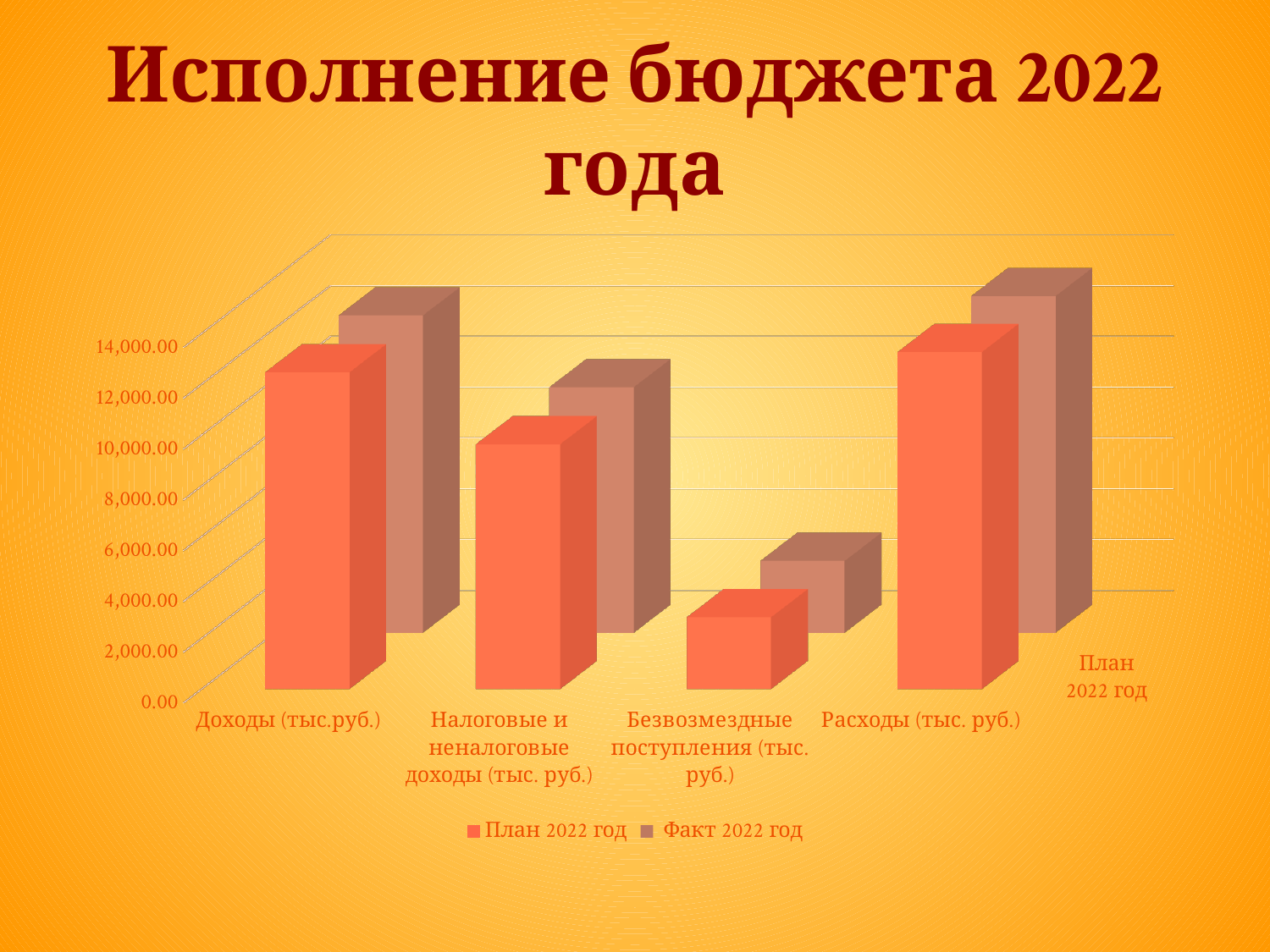

# Исполнение бюджета 2022 года

[unsupported chart]